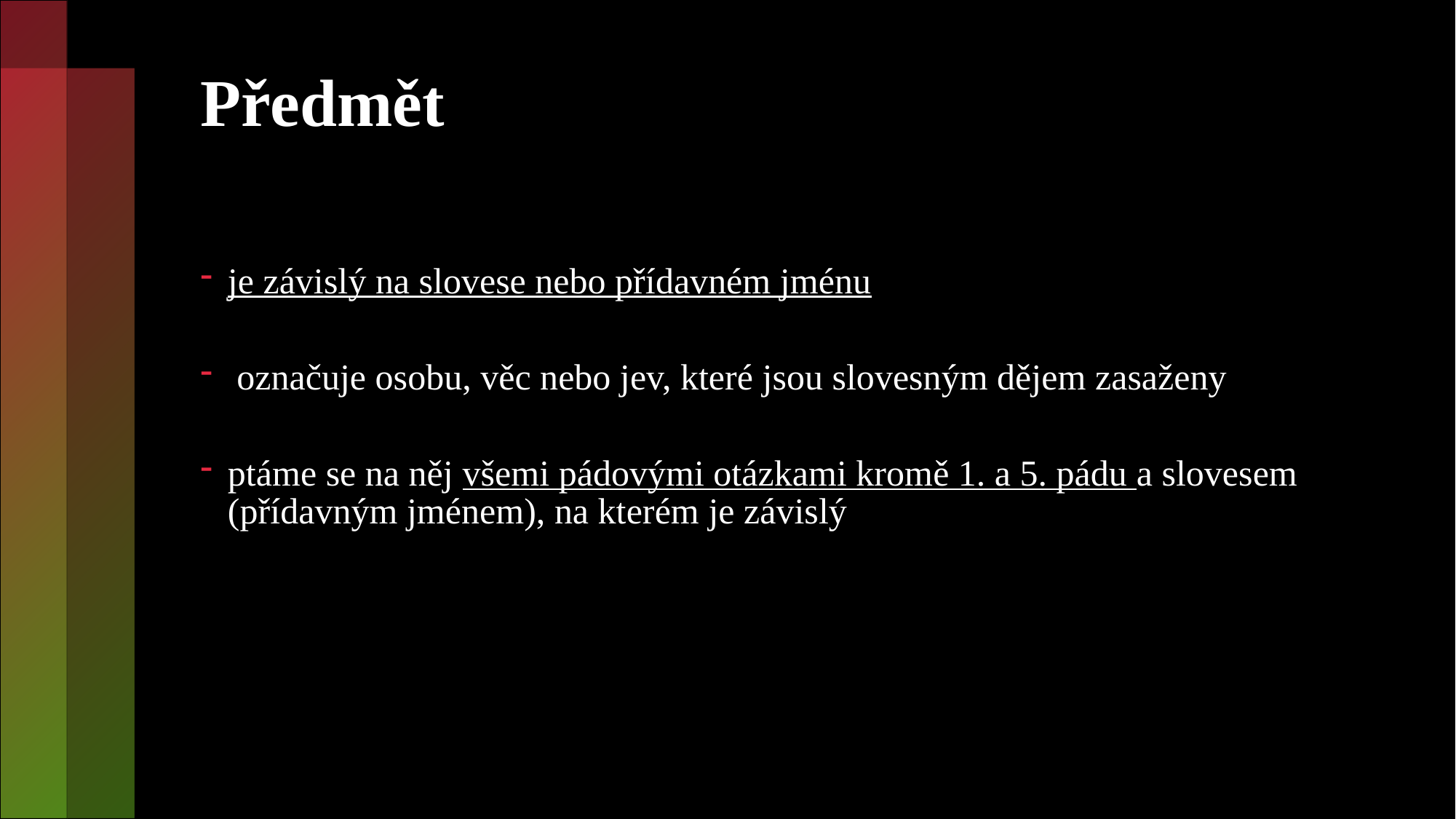

# Předmět
je závislý na slovese nebo přídavném jménu

 označuje osobu, věc nebo jev, které jsou slovesným dějem zasaženy

ptáme se na něj všemi pádovými otázkami kromě 1. a 5. pádu a slovesem (přídavným jménem), na kterém je závislý